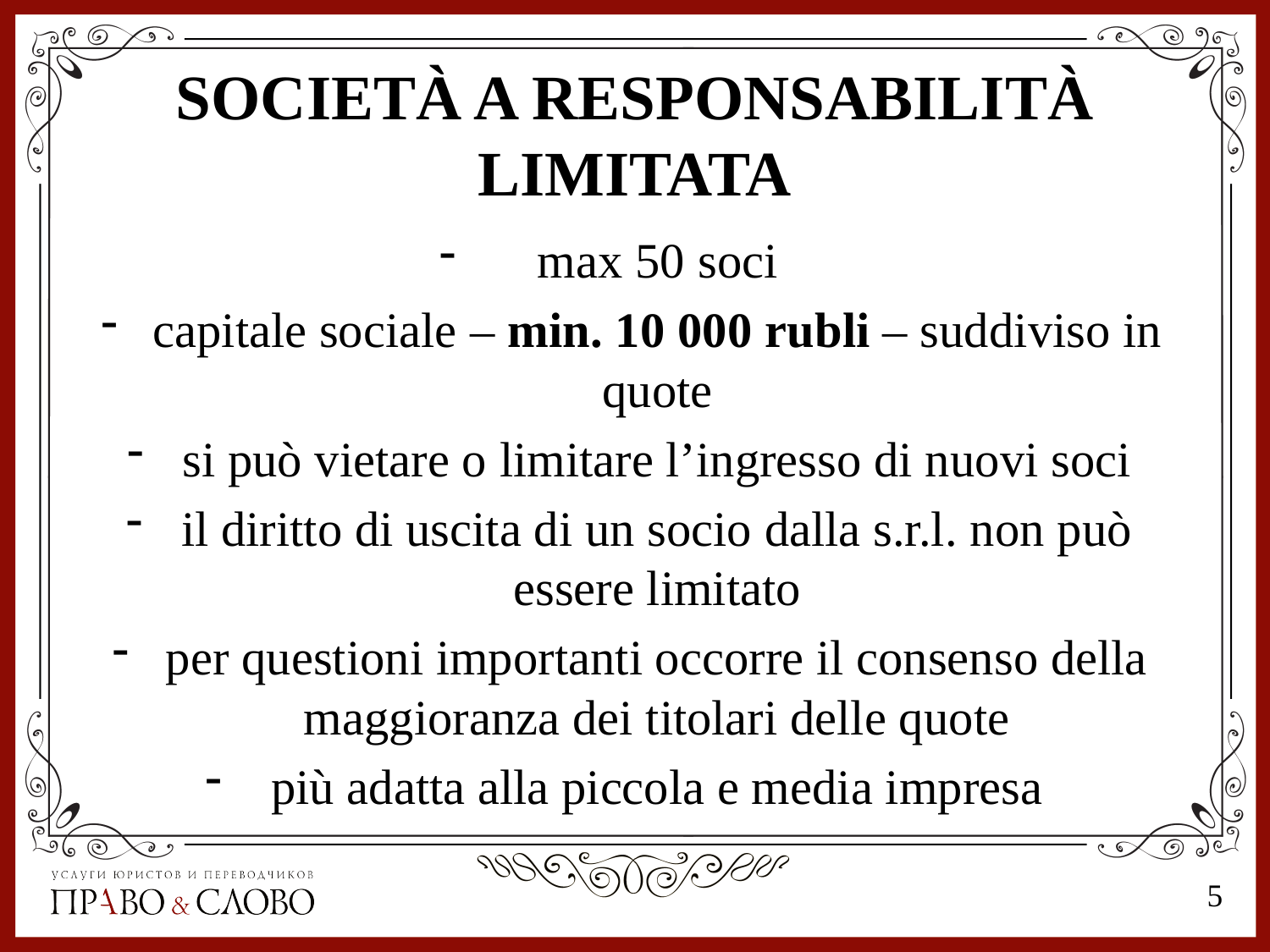

# società a responsabilità limitata
max 50 soci
capitale sociale – min. 10 000 rubli – suddiviso in quote
si può vietare o limitare l’ingresso di nuovi soci
il diritto di uscita di un socio dalla s.r.l. non può essere limitato
per questioni importanti occorre il consenso della maggioranza dei titolari delle quote
più adatta alla piccola e media impresa

5